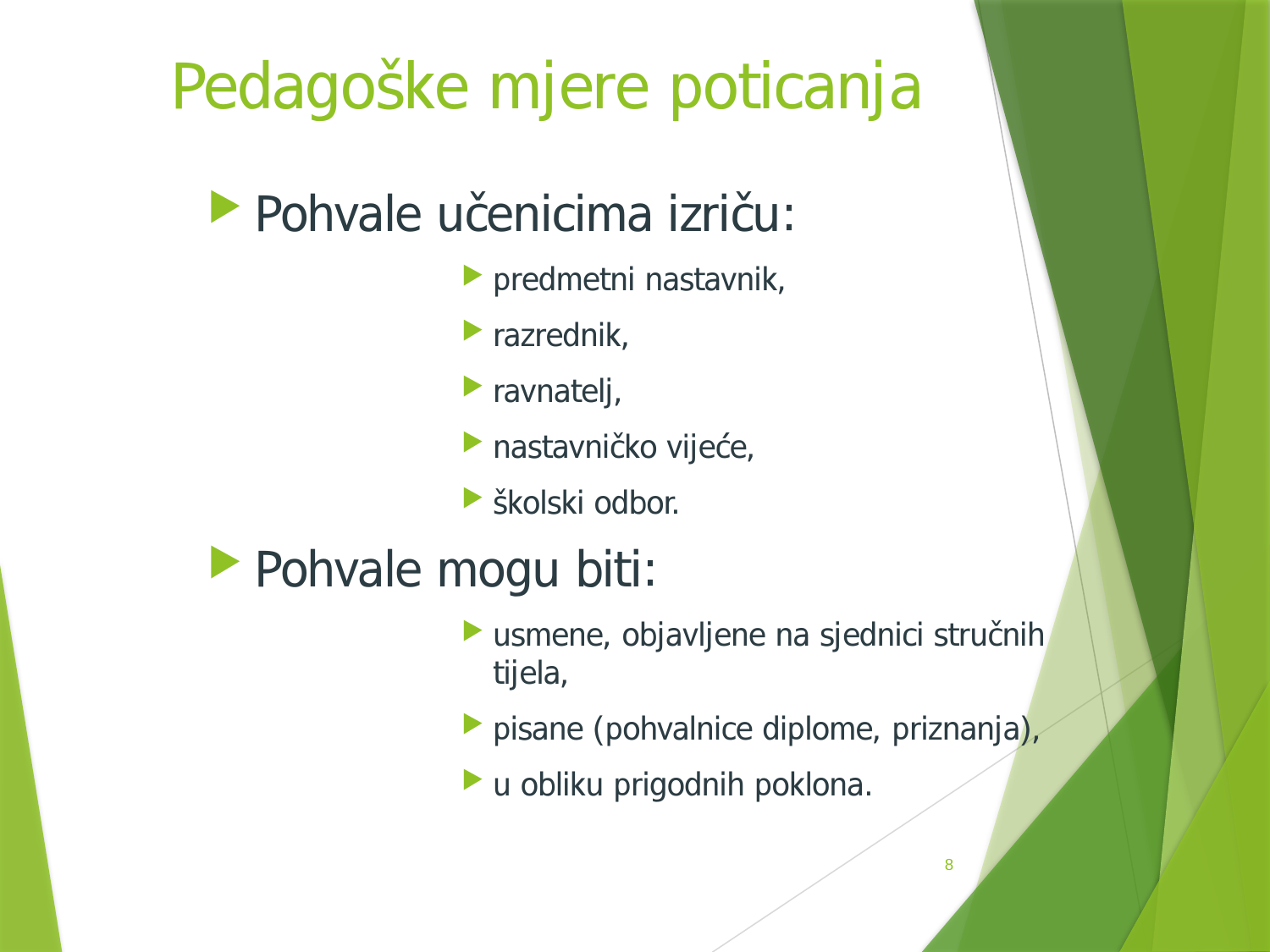

Pedagoške mjere poticanja
Pohvale učenicima izriču:
predmetni nastavnik,
razrednik,
ravnatelj,
nastavničko vijeće,
školski odbor.
Pohvale mogu biti:
usmene, objavljene na sjednici stručnih tijela,
pisane (pohvalnice diplome, priznanja),
u obliku prigodnih poklona.
8